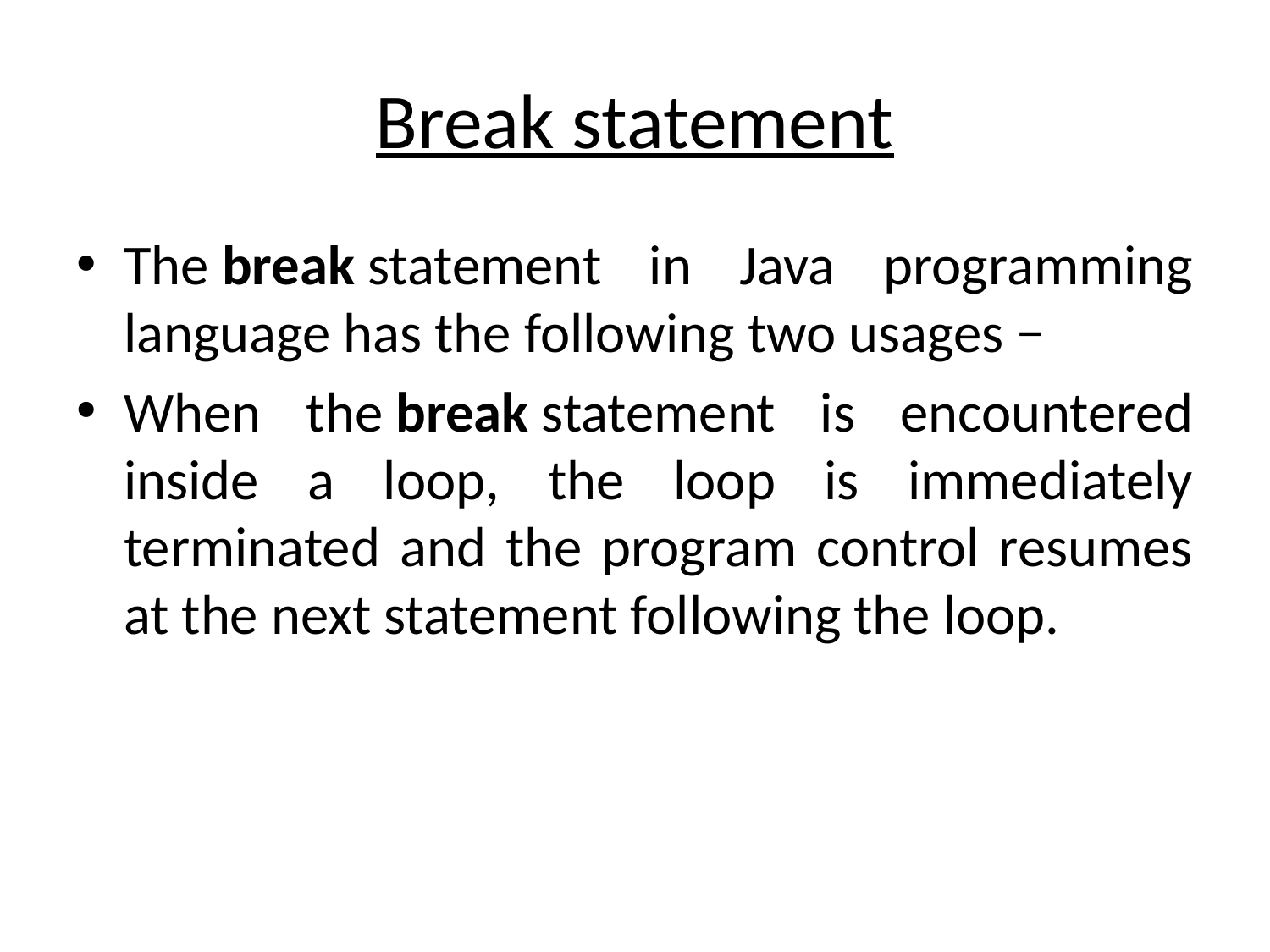

# Break statement
The break statement in Java programming language has the following two usages −
When the break statement is encountered inside a loop, the loop is immediately terminated and the program control resumes at the next statement following the loop.